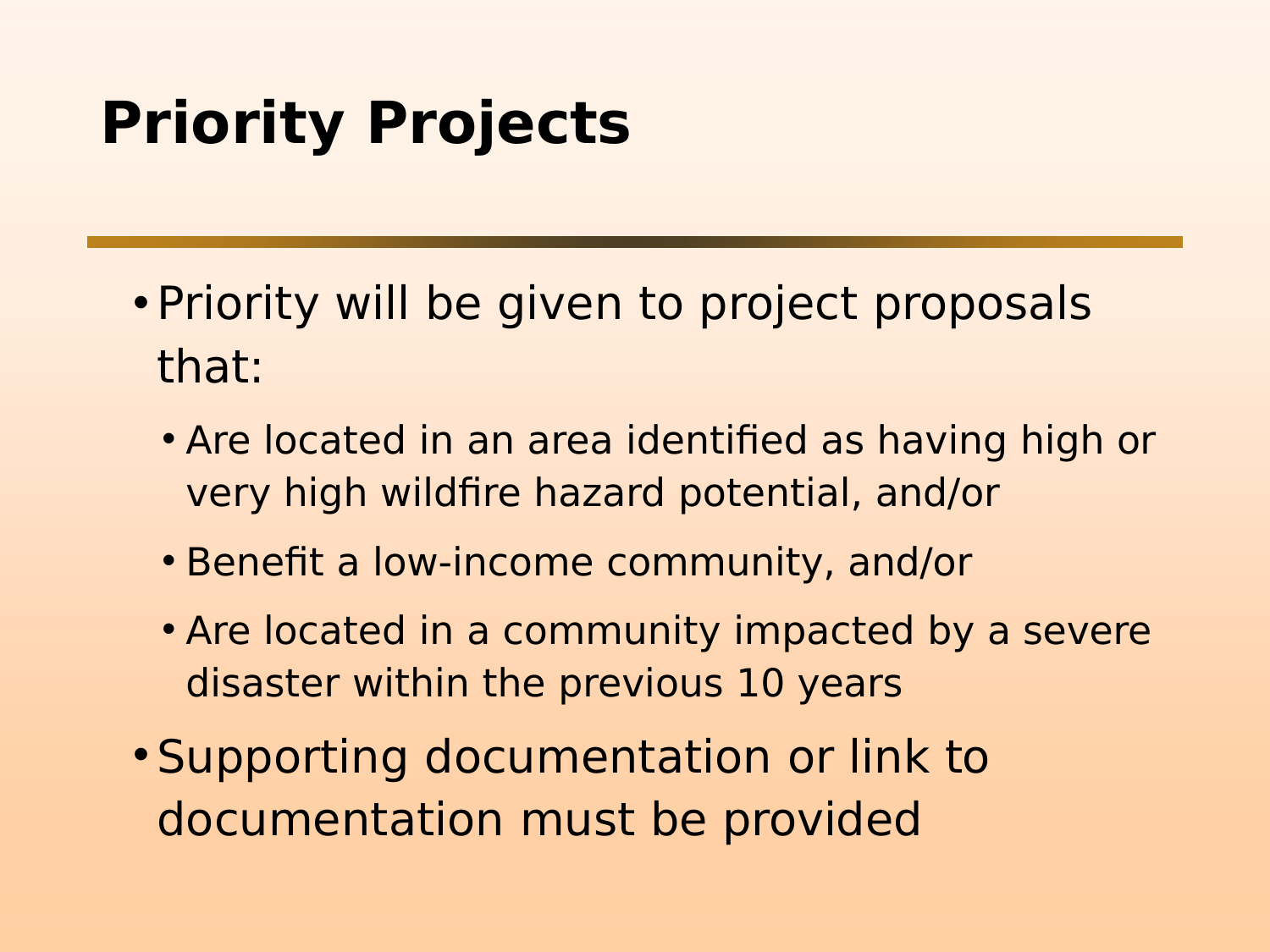

# Priority Projects
Priority will be given to project proposals that:
Are located in an area identified as having high or very high wildfire hazard potential, and/or
Benefit a low-income community, and/or
Are located in a community impacted by a severe disaster within the previous 10 years
Supporting documentation or link to documentation must be provided